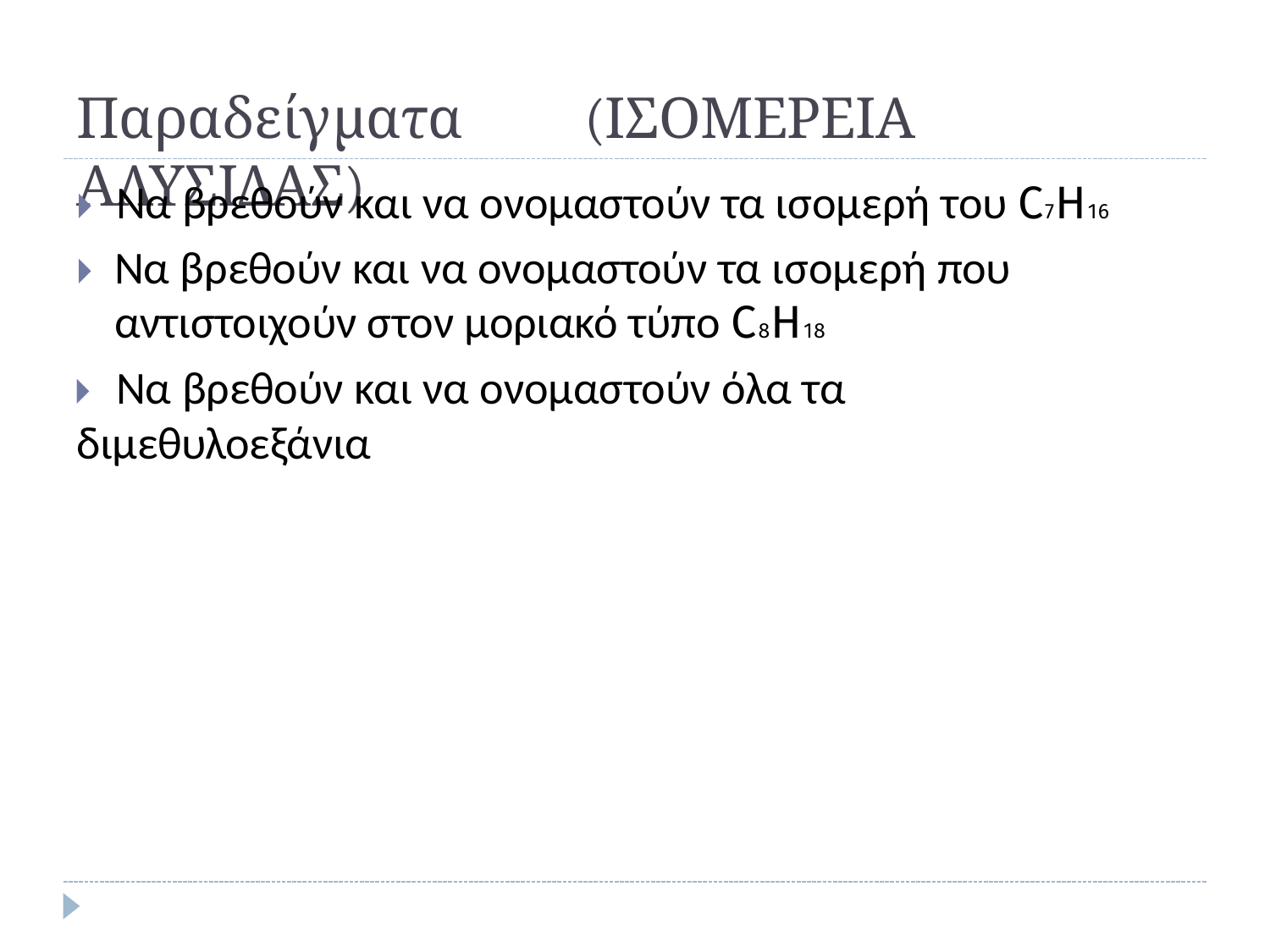

# Παραδείγματα	(ΙΣΟΜΕΡΕΙΑ ΑΛΥΣΙΔΑΣ)
🞂​	Να βρεθούν και να ονομαστούν τα ισομερή του C7H16
🞂​	Να βρεθούν και να ονομαστούν τα ισομερή που αντιστοιχούν στον μοριακό τύπο C8H18
🞂​	Να βρεθούν και να ονομαστούν όλα τα διμεθυλοεξάνια